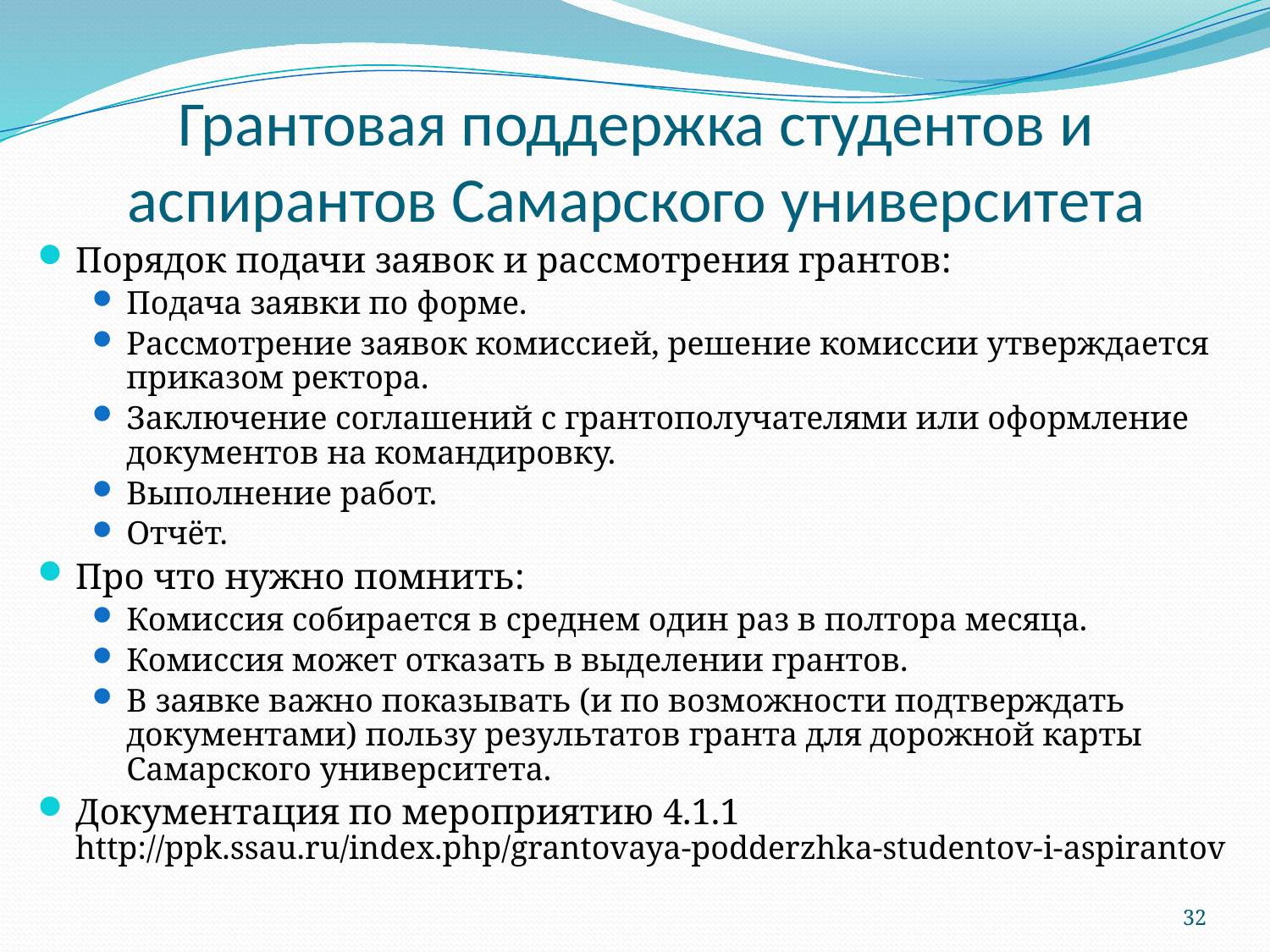

# Грантовая поддержка студентов и аспирантов Самарского университета
Порядок подачи заявок и рассмотрения грантов:
Подача заявки по форме.
Рассмотрение заявок комиссией, решение комиссии утверждается приказом ректора.
Заключение соглашений с грантополучателями или оформление документов на командировку.
Выполнение работ.
Отчёт.
Про что нужно помнить:
Комиссия собирается в среднем один раз в полтора месяца.
Комиссия может отказать в выделении грантов.
В заявке важно показывать (и по возможности подтверждать документами) пользу результатов гранта для дорожной карты Самарского университета.
Документация по мероприятию 4.1.1
http://ppk.ssau.ru/index.php/grantovaya-podderzhka-studentov-i-aspirantov
32